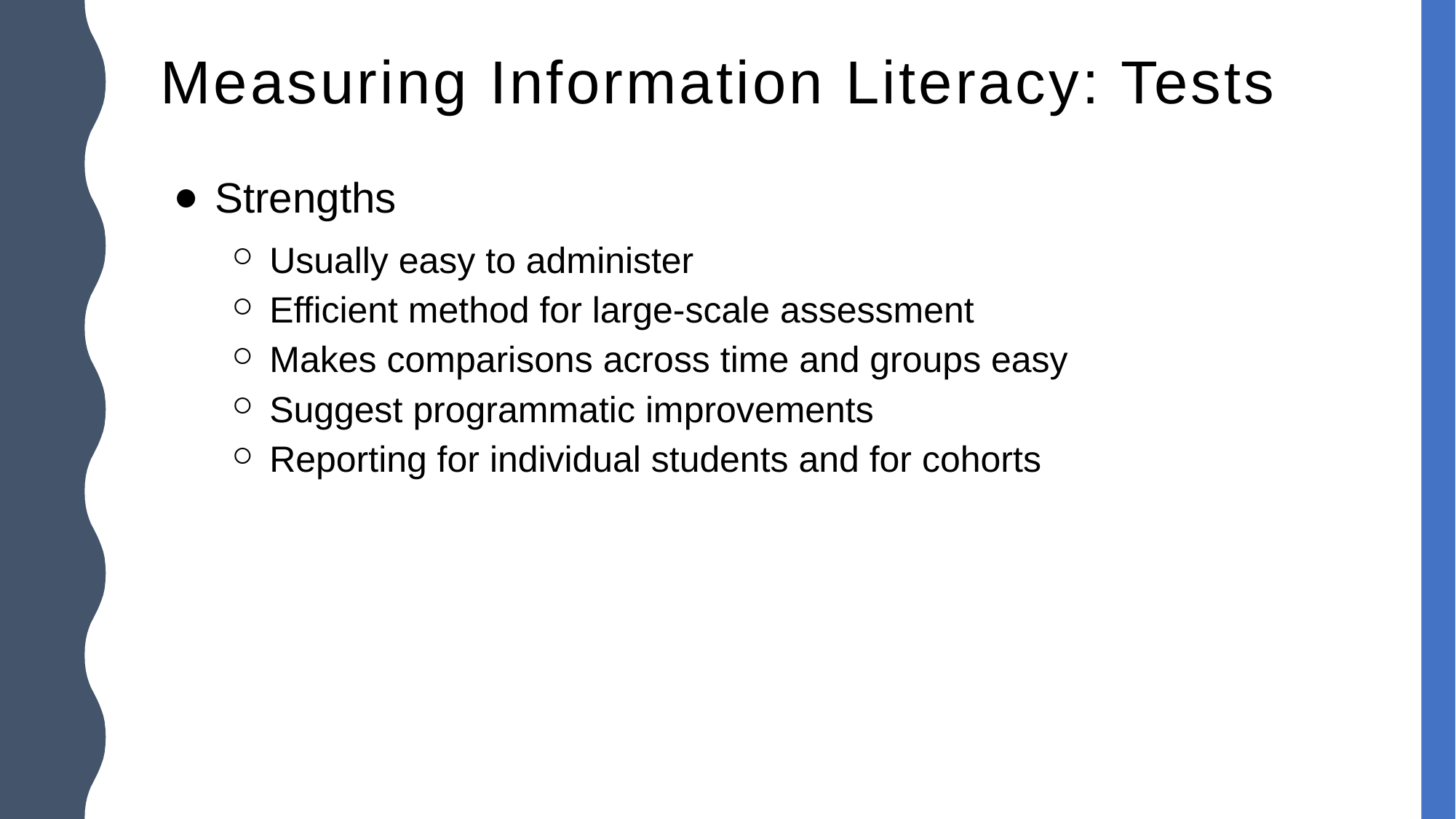

# Measuring Information Literacy: Tests
Strengths
Usually easy to administer
Efficient method for large-scale assessment
Makes comparisons across time and groups easy
Suggest programmatic improvements
Reporting for individual students and for cohorts